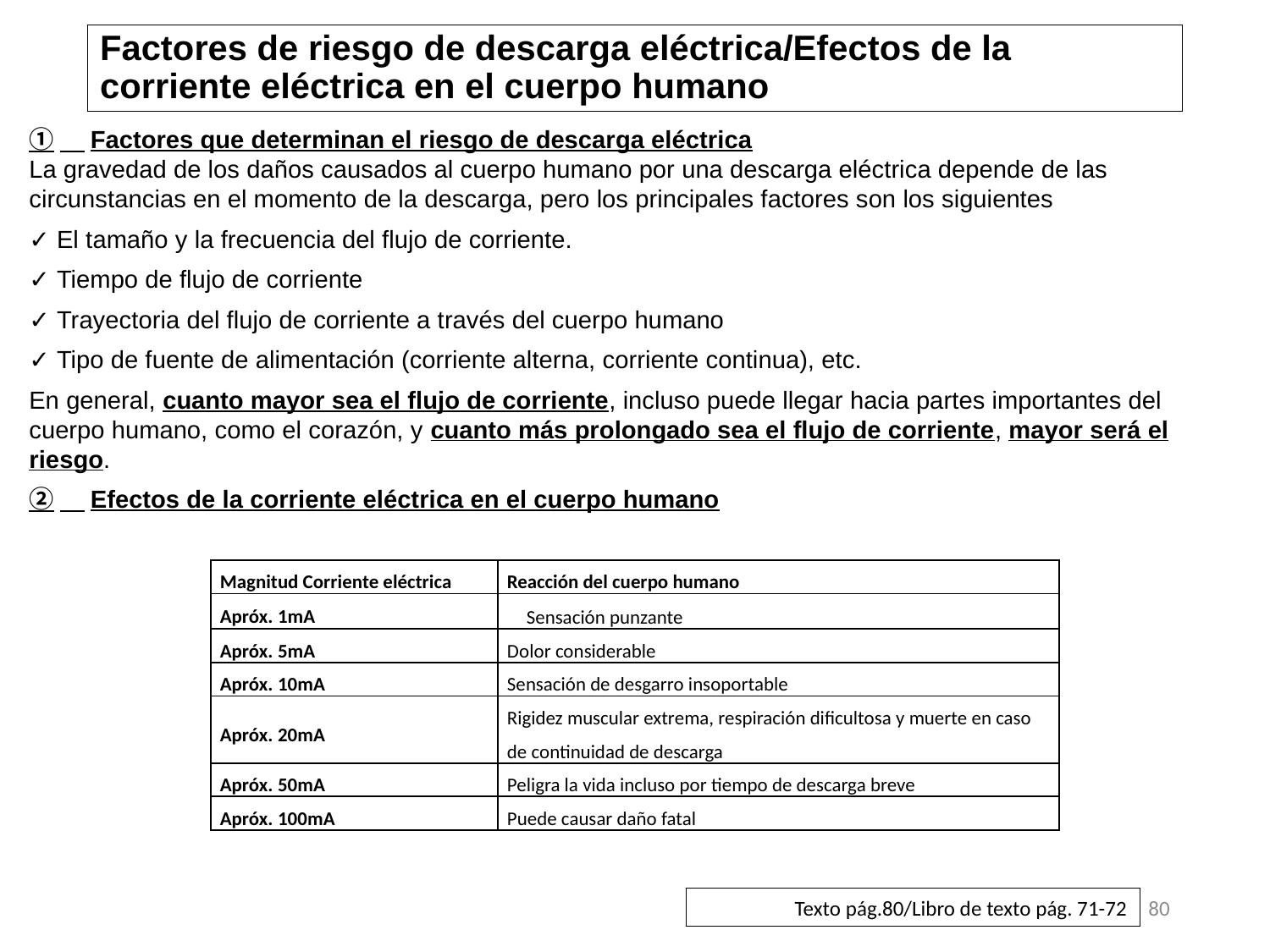

# Factores de riesgo de descarga eléctrica/Efectos de la corriente eléctrica en el cuerpo humano
①　Factores que determinan el riesgo de descarga eléctrica
La gravedad de los daños causados al cuerpo humano por una descarga eléctrica depende de las circunstancias en el momento de la descarga, pero los principales factores son los siguientes
✓ El tamaño y la frecuencia del flujo de corriente.
✓ Tiempo de flujo de corriente
✓ Trayectoria del flujo de corriente a través del cuerpo humano
✓ Tipo de fuente de alimentación (corriente alterna, corriente continua), etc.
En general, cuanto mayor sea el flujo de corriente, incluso puede llegar hacia partes importantes del cuerpo humano, como el corazón, y cuanto más prolongado sea el flujo de corriente, mayor será el riesgo.
②　Efectos de la corriente eléctrica en el cuerpo humano

| Magnitud Corriente eléctrica | Reacción del cuerpo humano |
| --- | --- |
| Apróx. 1mA | Sensación punzante |
| Apróx. 5mA | Dolor considerable |
| Apróx. 10mA | Sensación de desgarro insoportable |
| Apróx. 20mA | Rigidez muscular extrema, respiración dificultosa y muerte en caso de continuidad de descarga |
| Apróx. 50mA | Peligra la vida incluso por tiempo de descarga breve |
| Apróx. 100mA | Puede causar daño fatal |
80
Texto pág.80/Libro de texto pág. 71-72